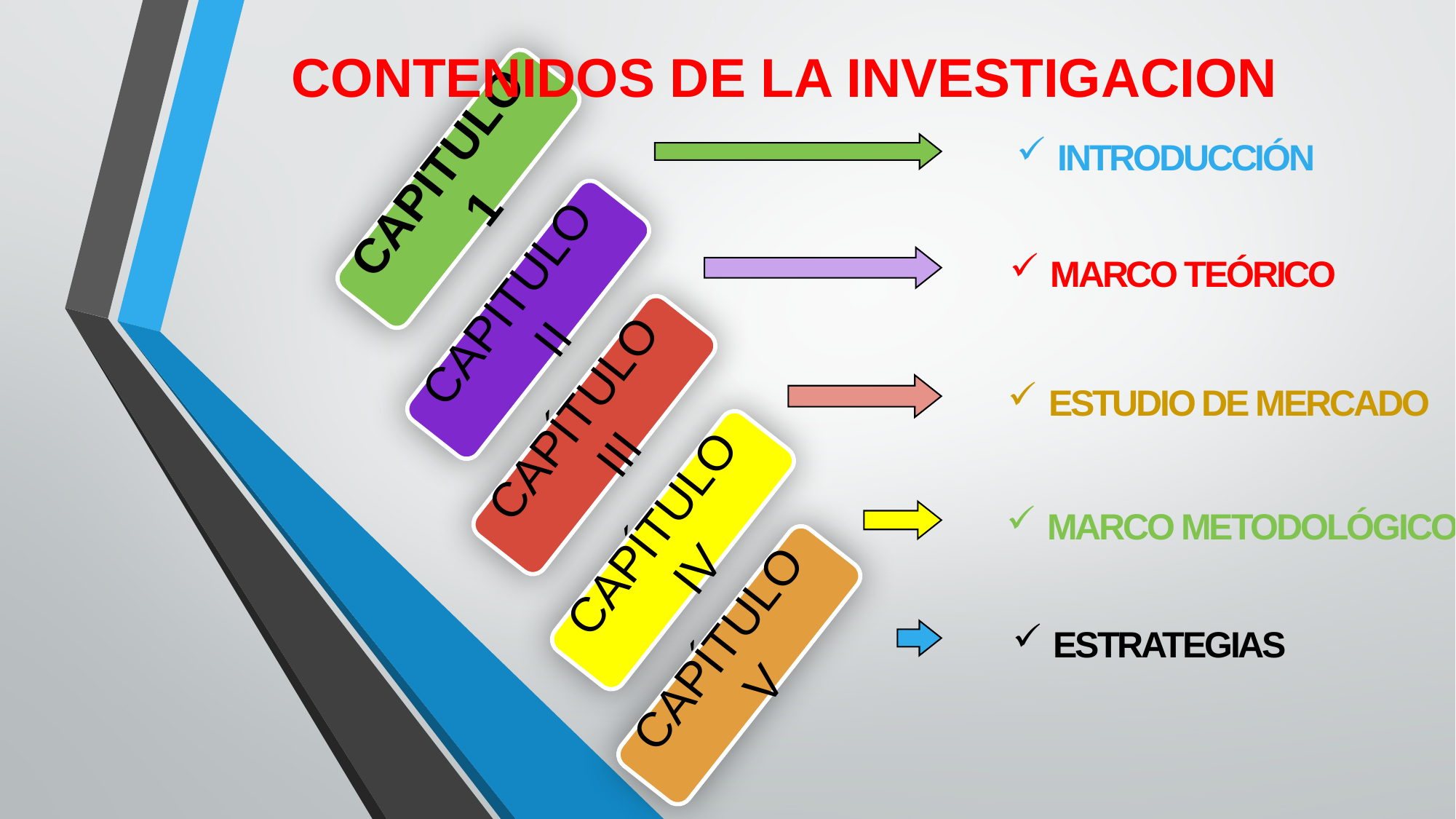

CONTENIDOS DE LA INVESTIGACION
INTRODUCCIÓN

CAPITULO 1
MARCO TEÓRICO

CAPITULO II
ESTUDIO DE MERCADO

CAPÍTULO III
MARCO METODOLÓGICO

CAPÍTULO IV
ESTRATEGIAS

CAPÍTULO V